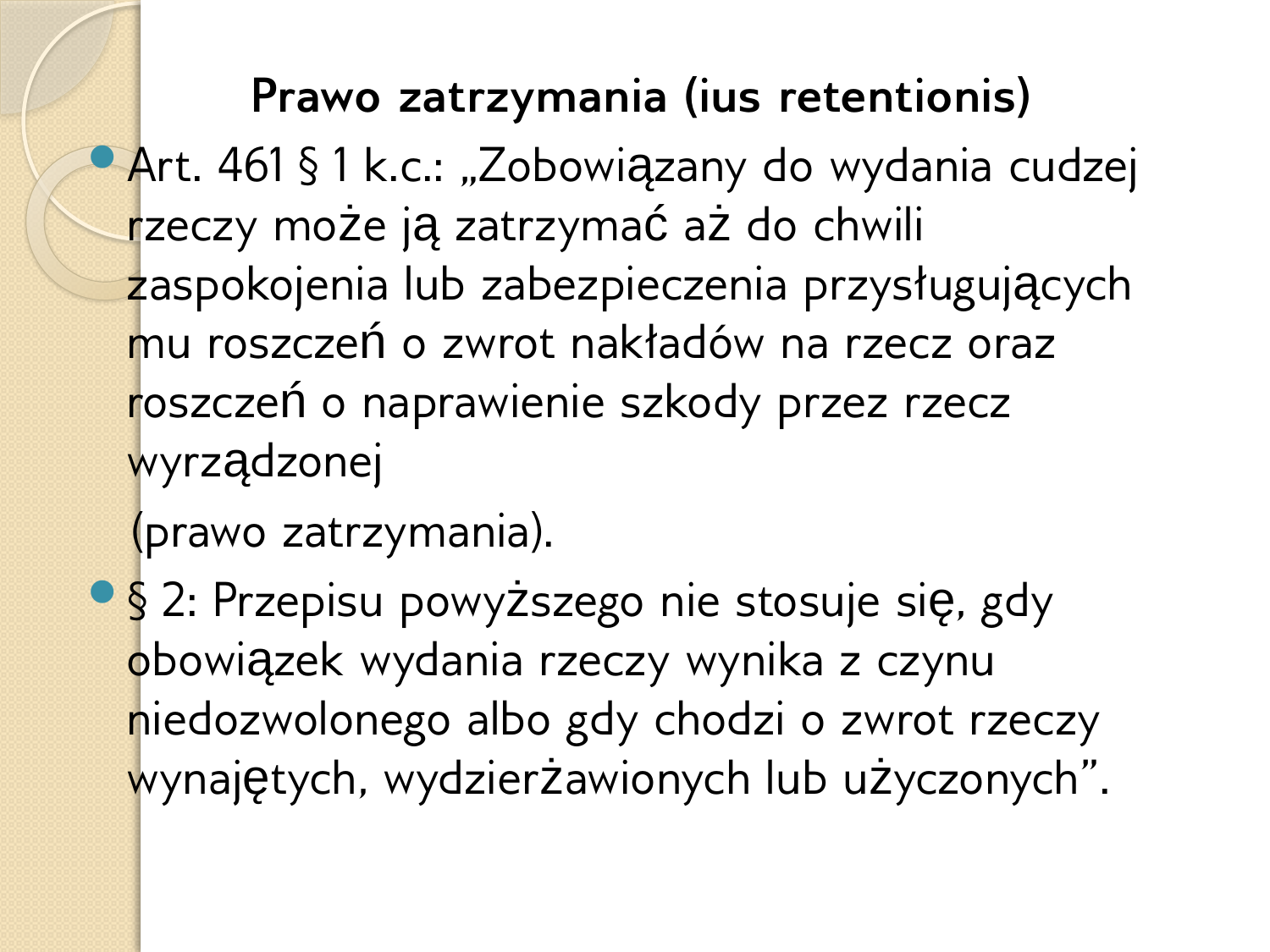

Prawo zatrzymania (ius retentionis)
Art. 461 § 1 k.c.: „Zobowiązany do wydania cudzej rzeczy może ją zatrzymać aż do chwili zaspokojenia lub zabezpieczenia przysługujących mu roszczeń o zwrot nakładów na rzecz oraz roszczeń o naprawienie szkody przez rzecz wyrządzonej
   (prawo zatrzymania).
§ 2: Przepisu powyższego nie stosuje się, gdy obowiązek wydania rzeczy wynika z czynu niedozwolonego albo gdy chodzi o zwrot rzeczy wynajętych, wydzierżawionych lub użyczonych”.